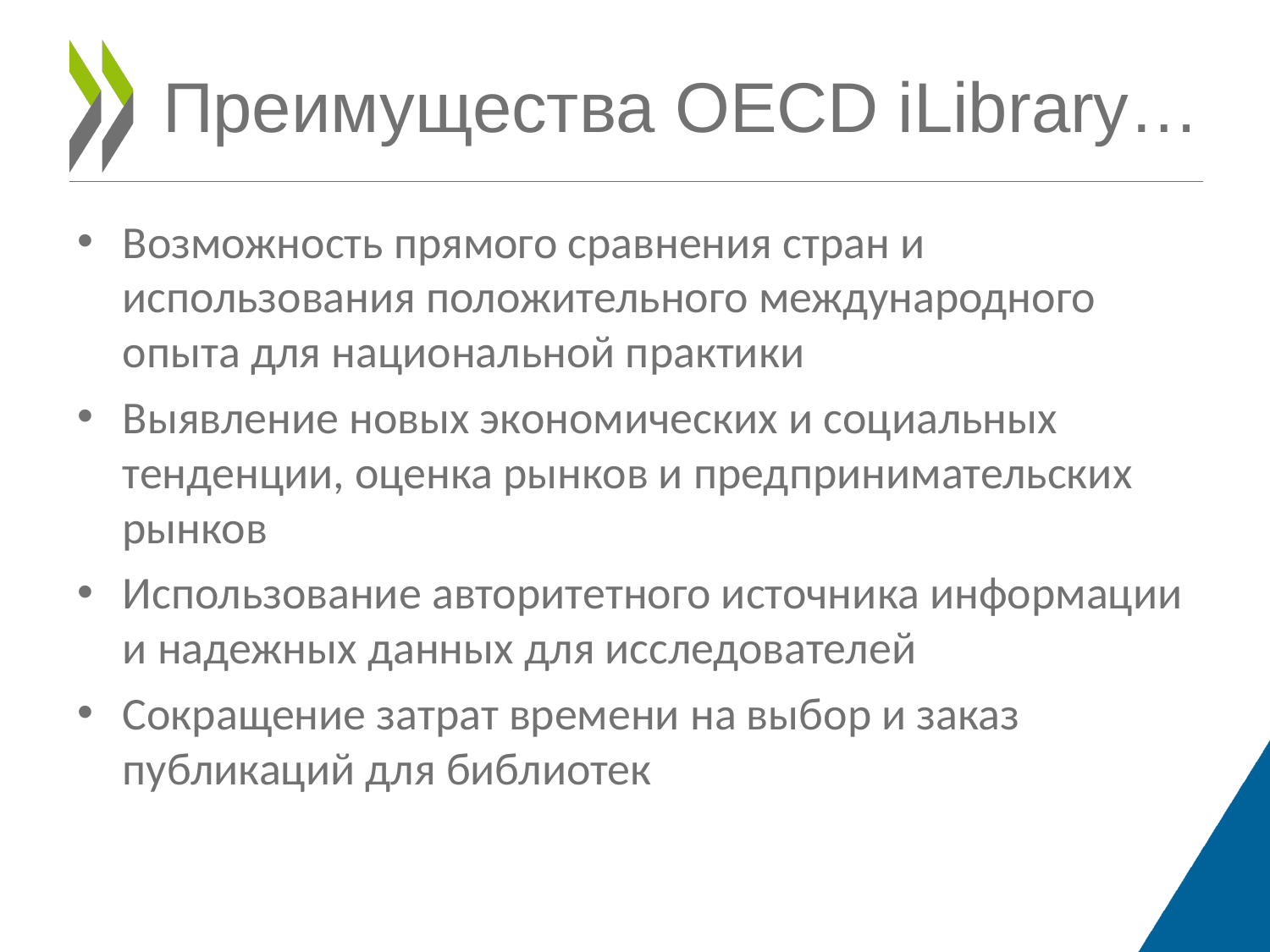

# Преимущества OECD iLibrary…
Возможность прямого сравнения стран и использования положительного международного опыта для национальной практики
Выявление новых экономических и социальных тенденции, оценка рынков и предпринимательских рынков
Использование авторитетного источника информации и надежных данных для исследователей
Сокращение затрат времени на выбор и заказ публикаций для библиотек